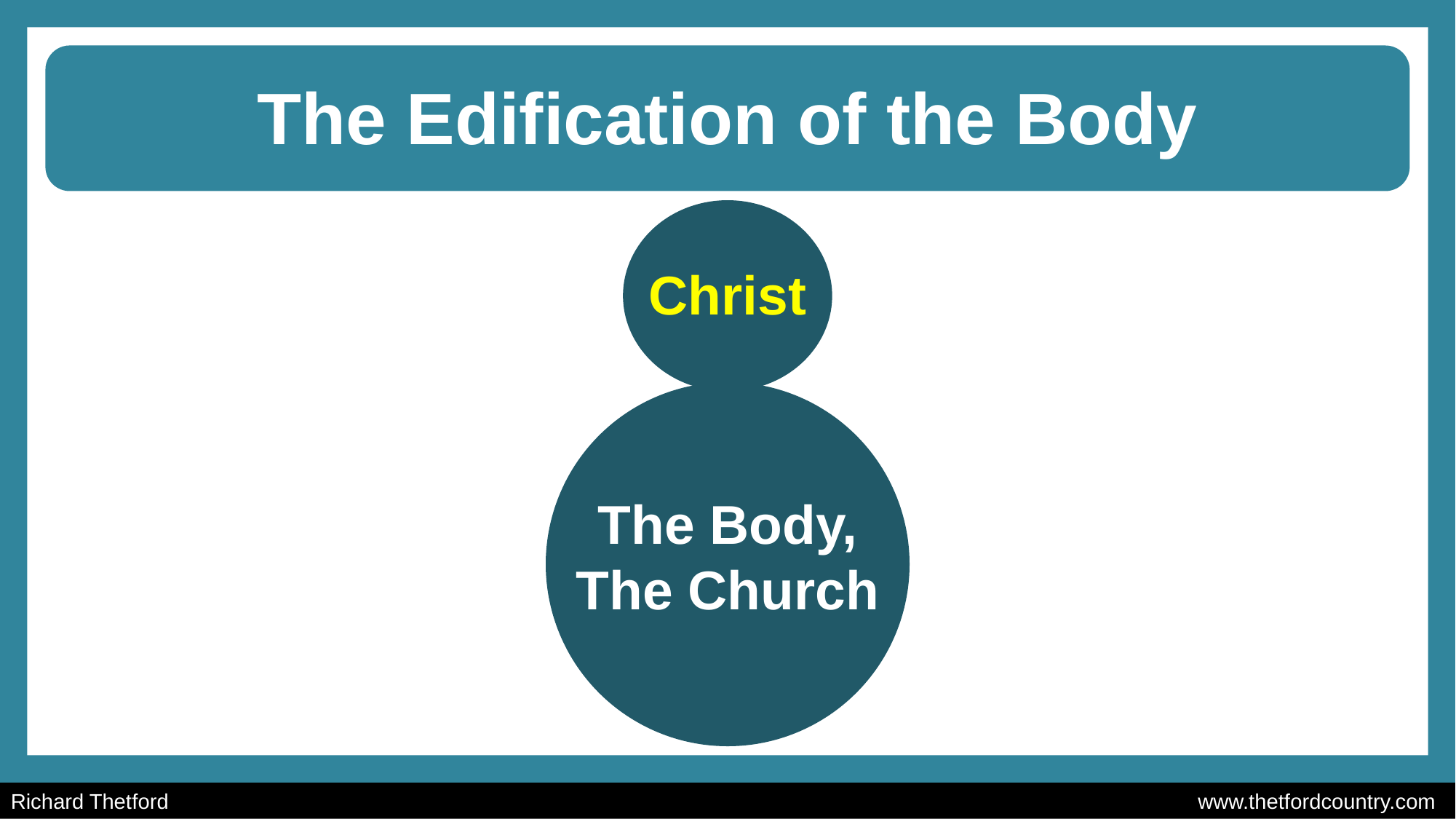

# The Edification of the Body

Christ

The Body,
The Church

Richard Thetford			 						                www.thetfordcountry.com